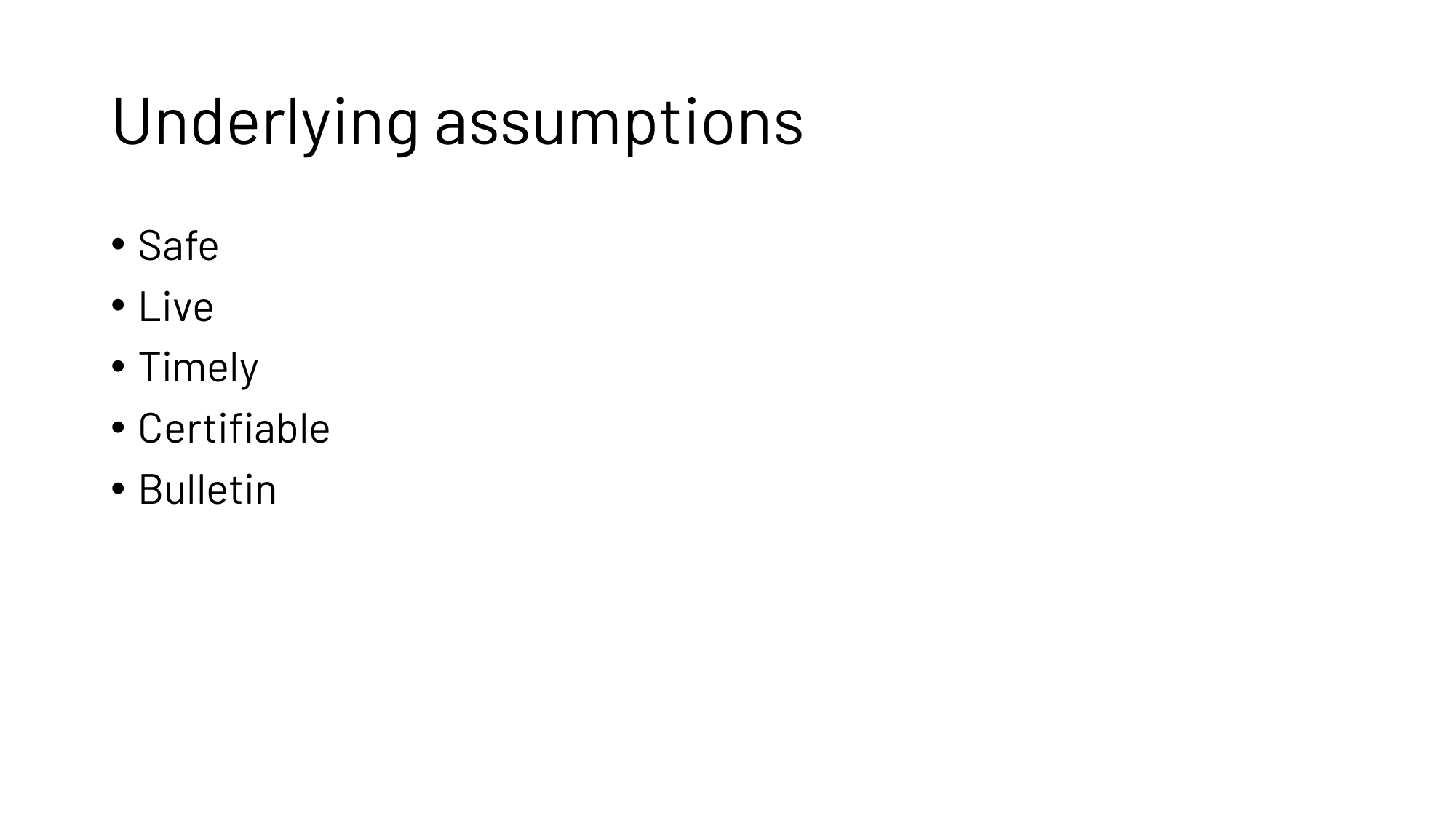

# Underlying assumptions
Safe
Live
Timely
Certifiable
Bulletin